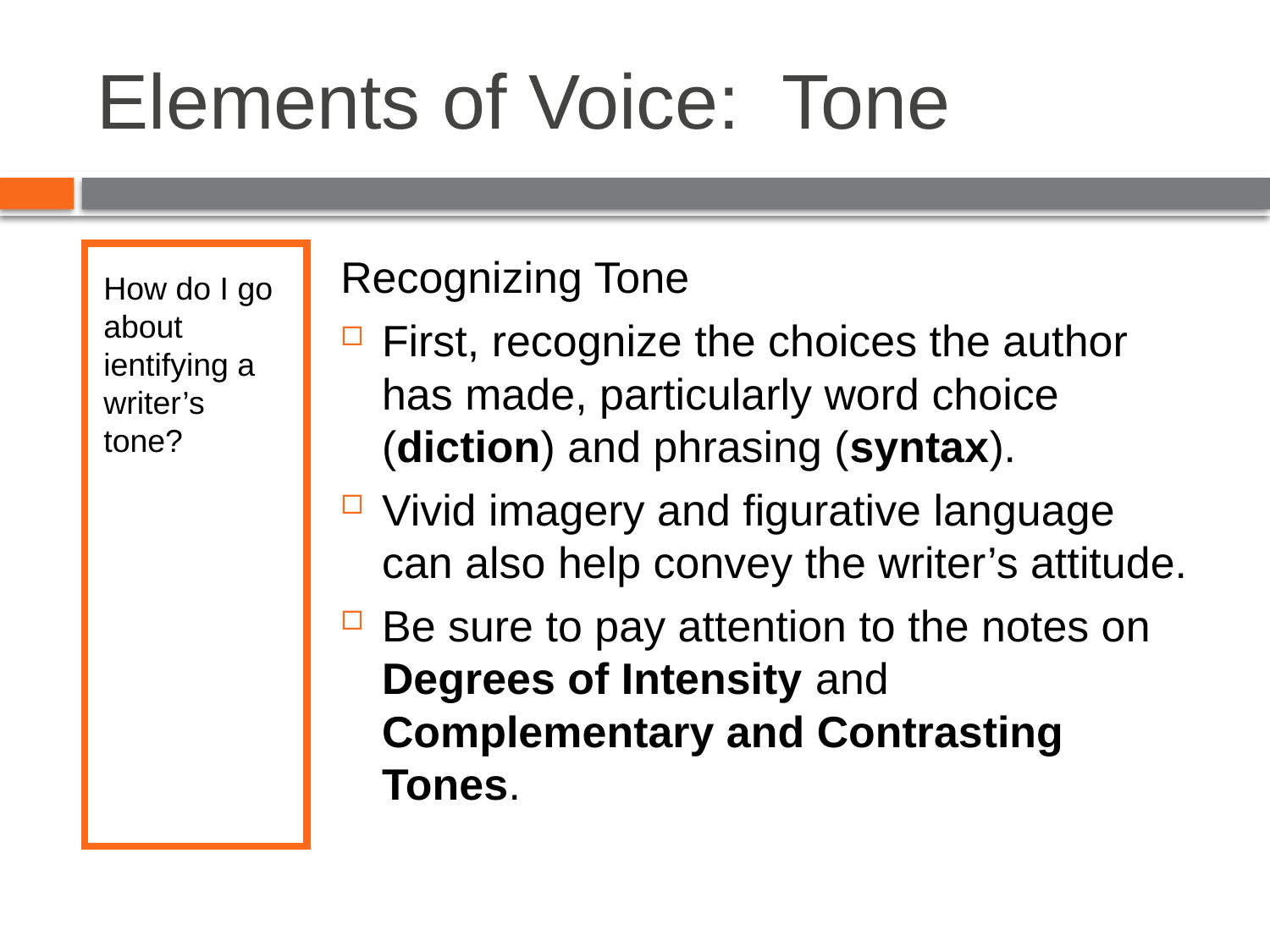

# Elements of Voice:  Tone
How do I go about ientifying a writer’s tone?
Recognizing Tone
First, recognize the choices the author has made, particularly word choice (diction) and phrasing (syntax).
Vivid imagery and figurative language  can also help convey the writer’s attitude.
Be sure to pay attention to the notes on Degrees of Intensity and Complementary and Contrasting Tones.